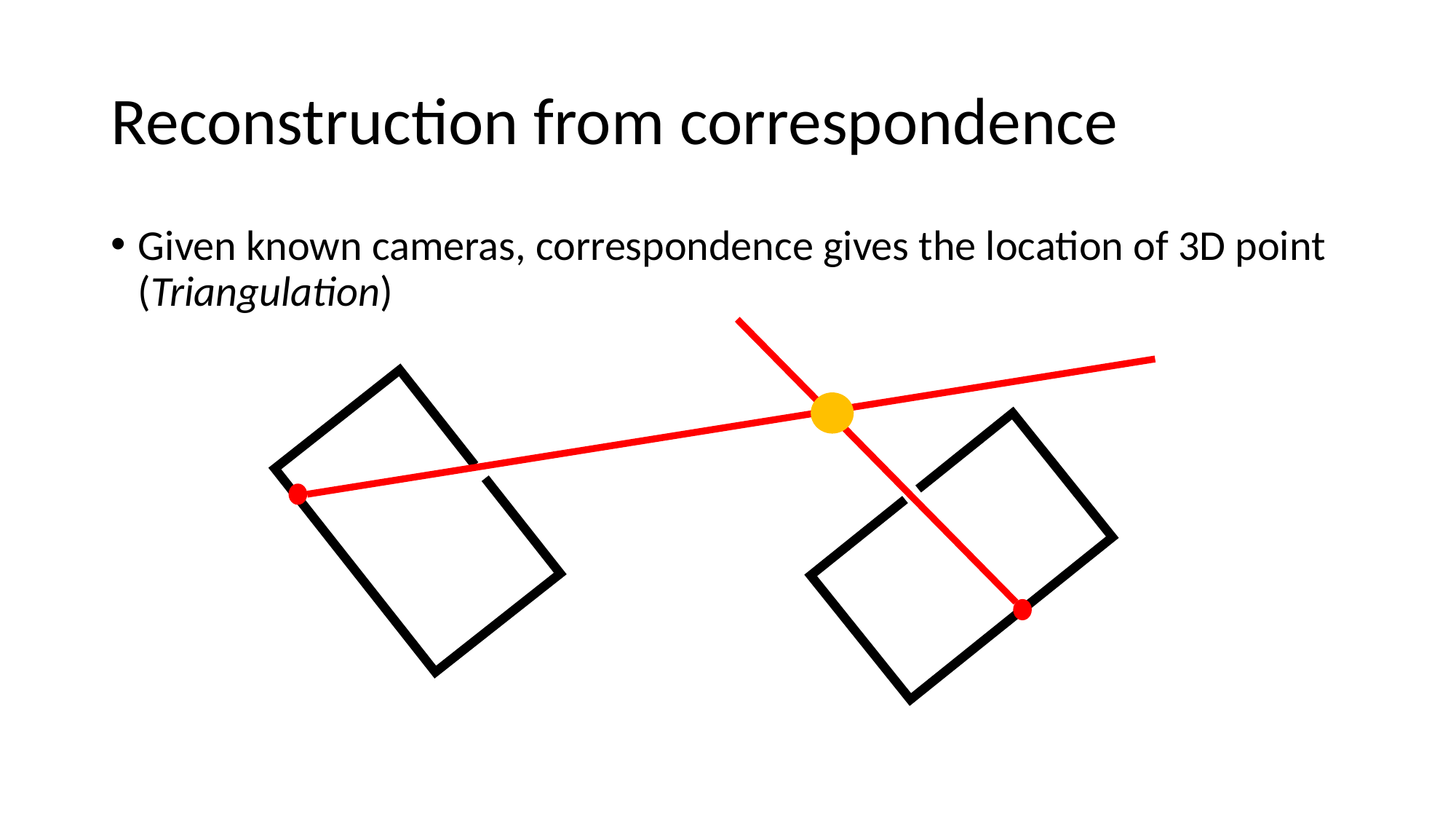

# Reconstruction from correspondence
Given known cameras, correspondence gives the location of 3D point (Triangulation)